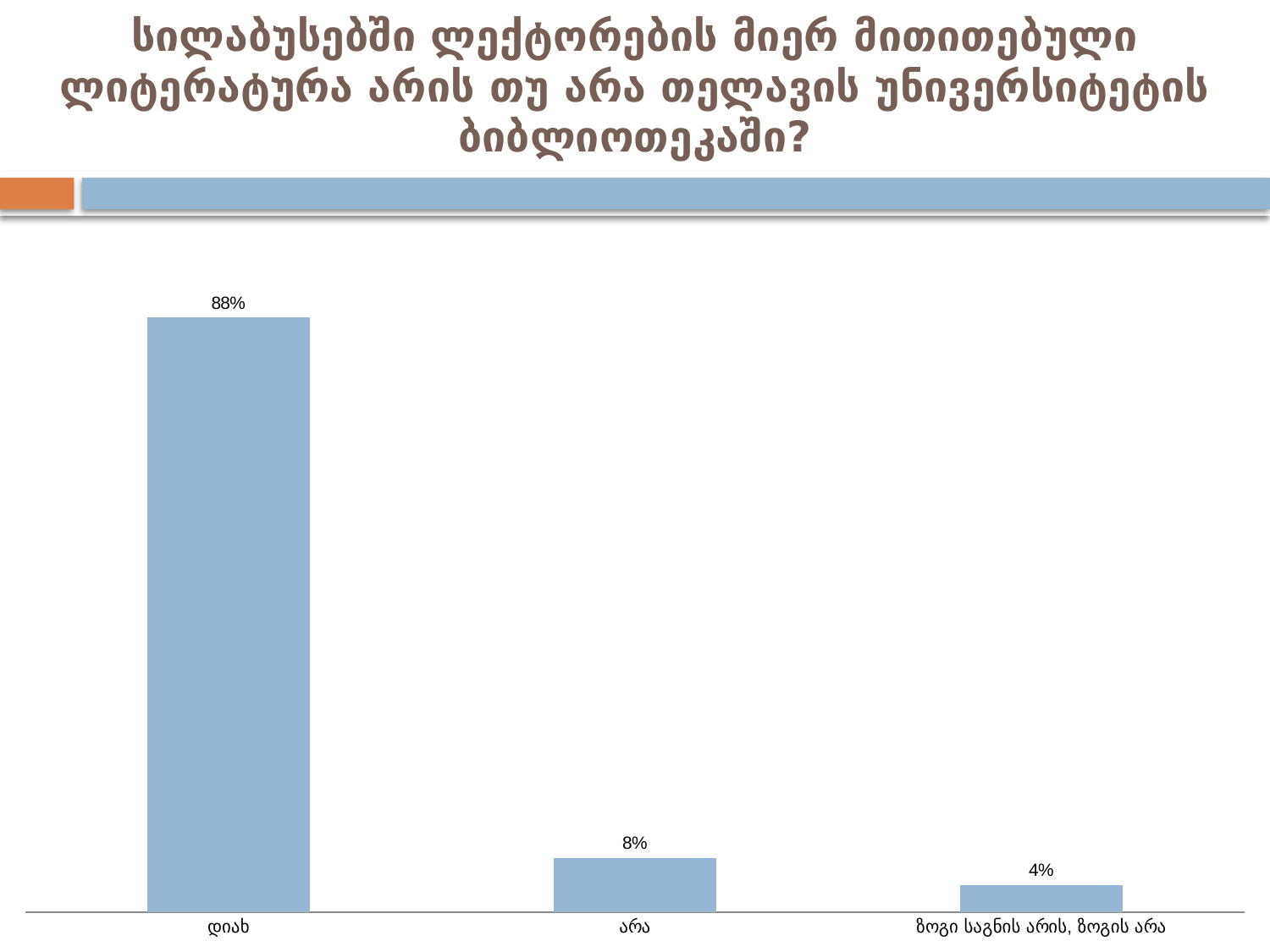

# სილაბუსებში ლექტორების მიერ მითითებული ლიტერატურა არის თუ არა თელავის უნივერსიტეტის ბიბლიოთეკაში?

### Chart

| Category |  |
|---|---|
| დიახ | 0.88 |
| არა | 0.08000000000000002 |
| ზოგი საგნის არის, ზოგის არა | 0.04000000000000001 |